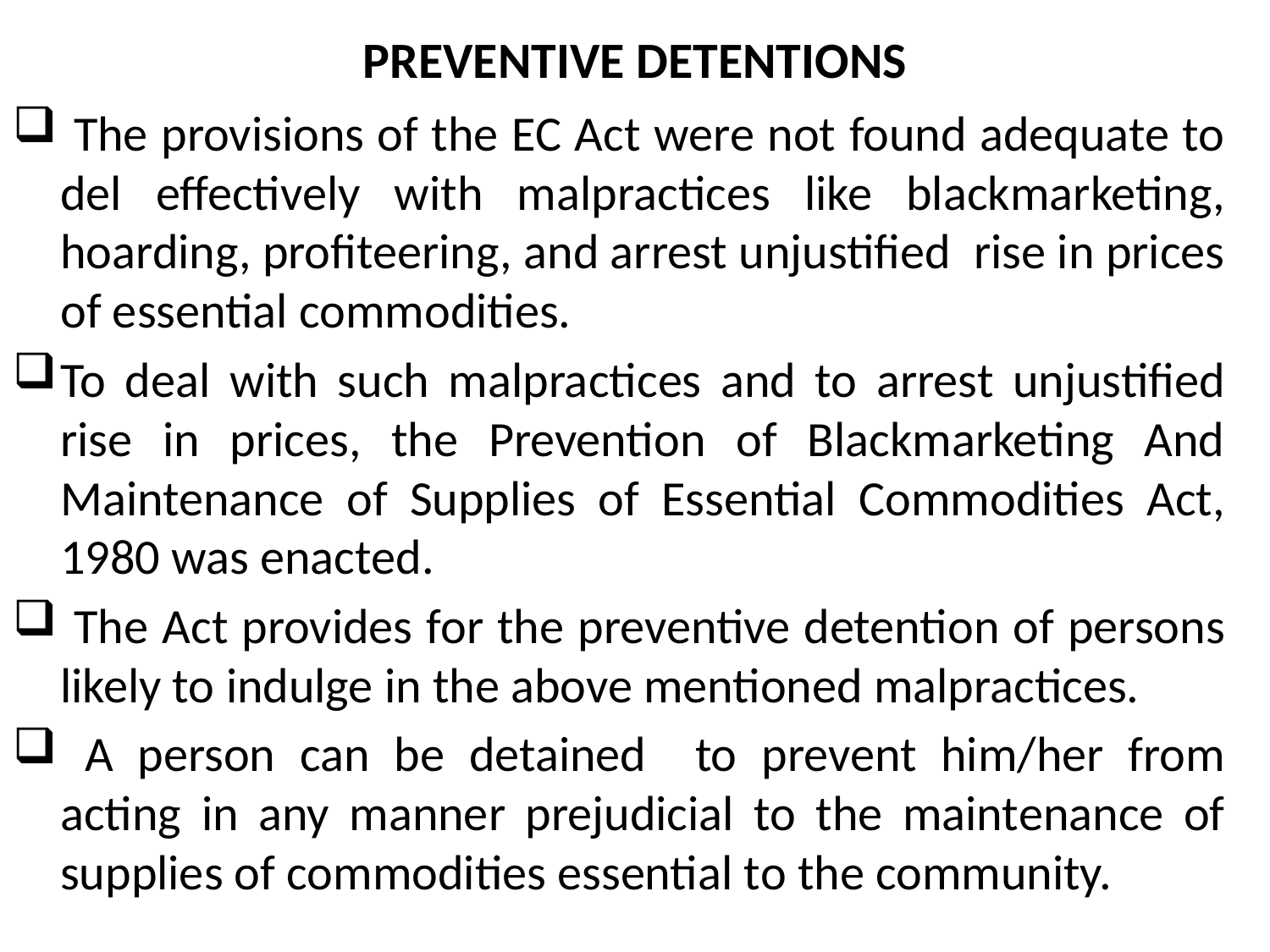

# PREVENTIVE DETENTIONS
 The provisions of the EC Act were not found adequate to del effectively with malpractices like blackmarketing, hoarding, profiteering, and arrest unjustified  rise in prices of essential commodities.
To deal with such malpractices and to arrest unjustified rise in prices, the Prevention of Blackmarketing And Maintenance of Supplies of Essential Commodities Act, 1980 was enacted.
 The Act provides for the preventive detention of persons likely to indulge in the above mentioned malpractices.
 A person can be detained  to prevent him/her from acting in any manner prejudicial to the maintenance of supplies of commodities essential to the community.